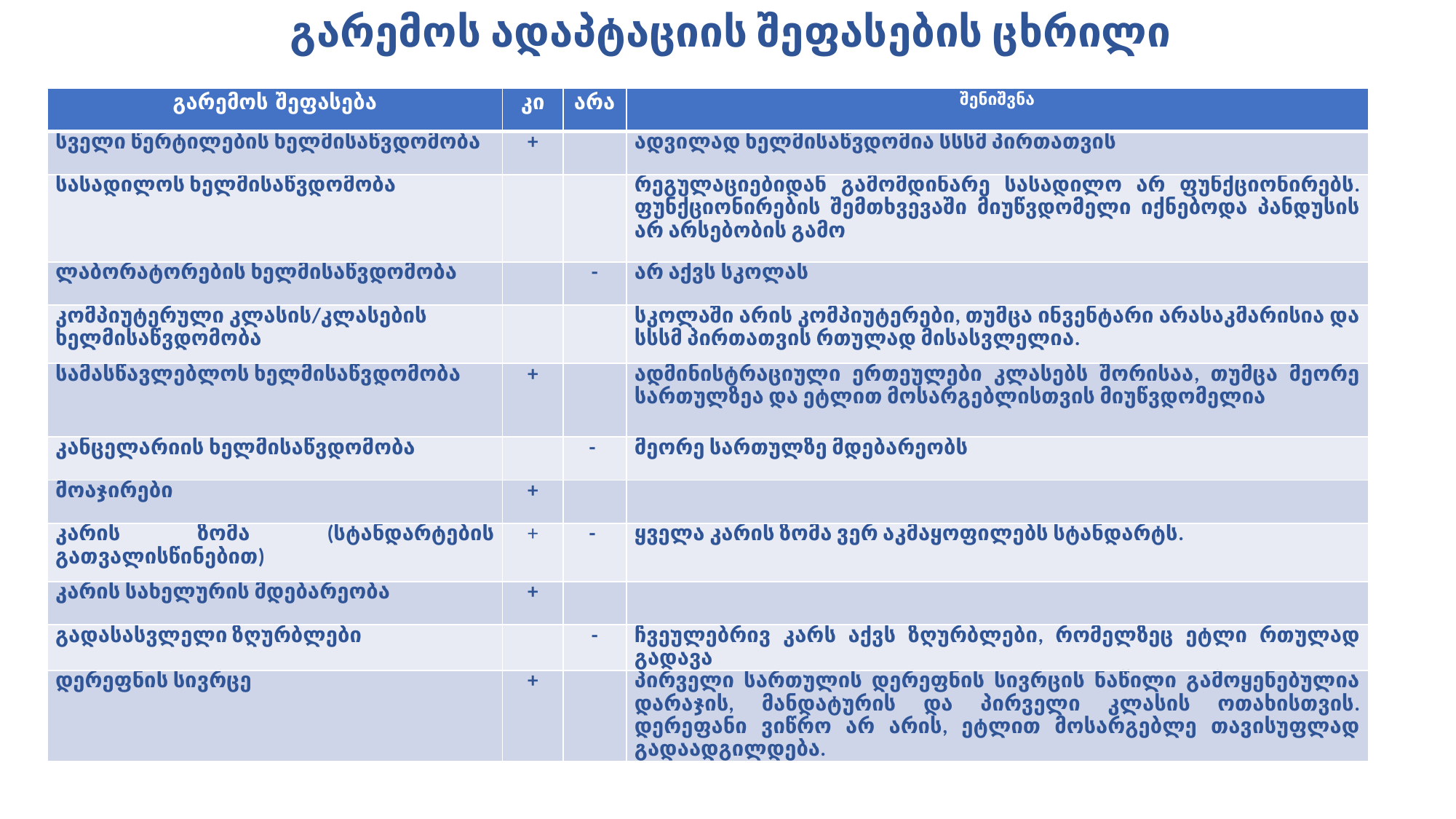

# გარემოს ადაპტაციის შეფასების ცხრილი
| გარემოს შეფასება | კი | არა | შენიშვნა |
| --- | --- | --- | --- |
| სველი წერტილების ხელმისაწვდომობა | + |  | ადვილად ხელმისაწვდომია სსსმ პირთათვის |
| სასადილოს ხელმისაწვდომობა |  |  | რეგულაციებიდან გამომდინარე სასადილო არ ფუნქციონირებს. ფუნქციონირების შემთხვევაში მიუწვდომელი იქნებოდა პანდუსის არ არსებობის გამო |
| ლაბორატორების ხელმისაწვდომობა |  | - | არ აქვს სკოლას |
| კომპიუტერული კლასის/კლასების ხელმისაწვდომობა |  |  | სკოლაში არის კომპიუტერები, თუმცა ინვენტარი არასაკმარისია და სსსმ პირთათვის რთულად მისასვლელია. |
| სამასწავლებლოს ხელმისაწვდომობა | + |  | ადმინისტრაციული ერთეულები კლასებს შორისაა, თუმცა მეორე სართულზეა და ეტლით მოსარგებლისთვის მიუწვდომელია |
| კანცელარიის ხელმისაწვდომობა |  | - | მეორე სართულზე მდებარეობს |
| მოაჯირები | + |  |  |
| კარის ზომა (სტანდარტების გათვალისწინებით) | + | - | ყველა კარის ზომა ვერ აკმაყოფილებს სტანდარტს. |
| კარის სახელურის მდებარეობა | + |  |  |
| გადასასვლელი ზღურბლები |  | - | ჩვეულებრივ კარს აქვს ზღურბლები, რომელზეც ეტლი რთულად გადავა |
| დერეფნის სივრცე | + |  | პირველი სართულის დერეფნის სივრცის ნაწილი გამოყენებულია დარაჯის, მანდატურის და პირველი კლასის ოთახისთვის. დერეფანი ვიწრო არ არის, ეტლით მოსარგებლე თავისუფლად გადაადგილდება. |